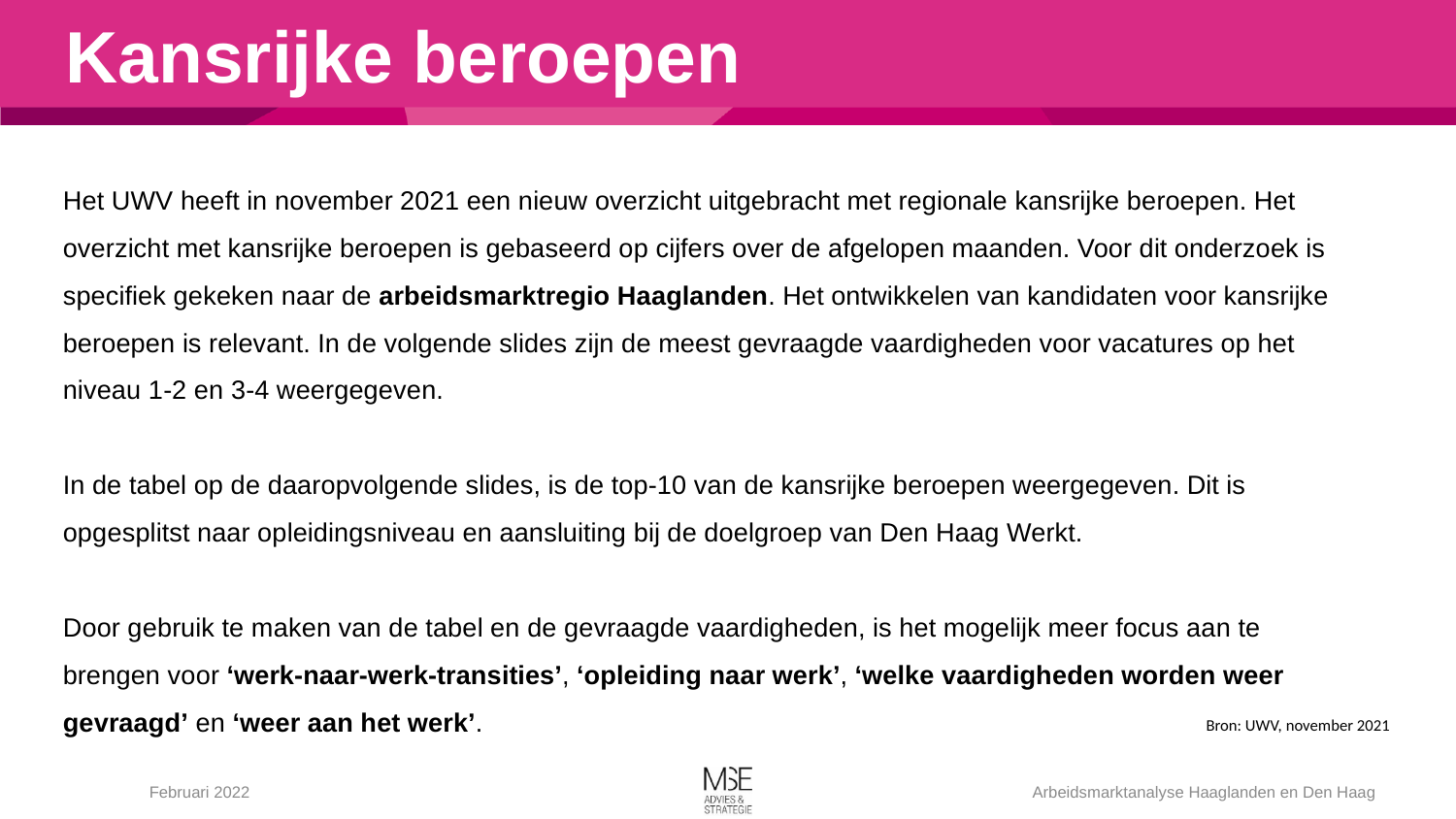

# Kansrijke beroepen
Het UWV heeft in november 2021 een nieuw overzicht uitgebracht met regionale kansrijke beroepen. Het overzicht met kansrijke beroepen is gebaseerd op cijfers over de afgelopen maanden. Voor dit onderzoek is specifiek gekeken naar de arbeidsmarktregio Haaglanden. Het ontwikkelen van kandidaten voor kansrijke beroepen is relevant. In de volgende slides zijn de meest gevraagde vaardigheden voor vacatures op het niveau 1-2 en 3-4 weergegeven.

In de tabel op de daaropvolgende slides, is de top-10 van de kansrijke beroepen weergegeven. Dit is opgesplitst naar opleidingsniveau en aansluiting bij de doelgroep van Den Haag Werkt.

Door gebruik te maken van de tabel en de gevraagde vaardigheden, is het mogelijk meer focus aan te brengen voor ‘werk-naar-werk-transities’, ‘opleiding naar werk’, ‘welke vaardigheden worden weer gevraagd’ en ‘weer aan het werk’.
Bron: UWV, november 2021
Februari 2022
Arbeidsmarktanalyse Haaglanden en Den Haag